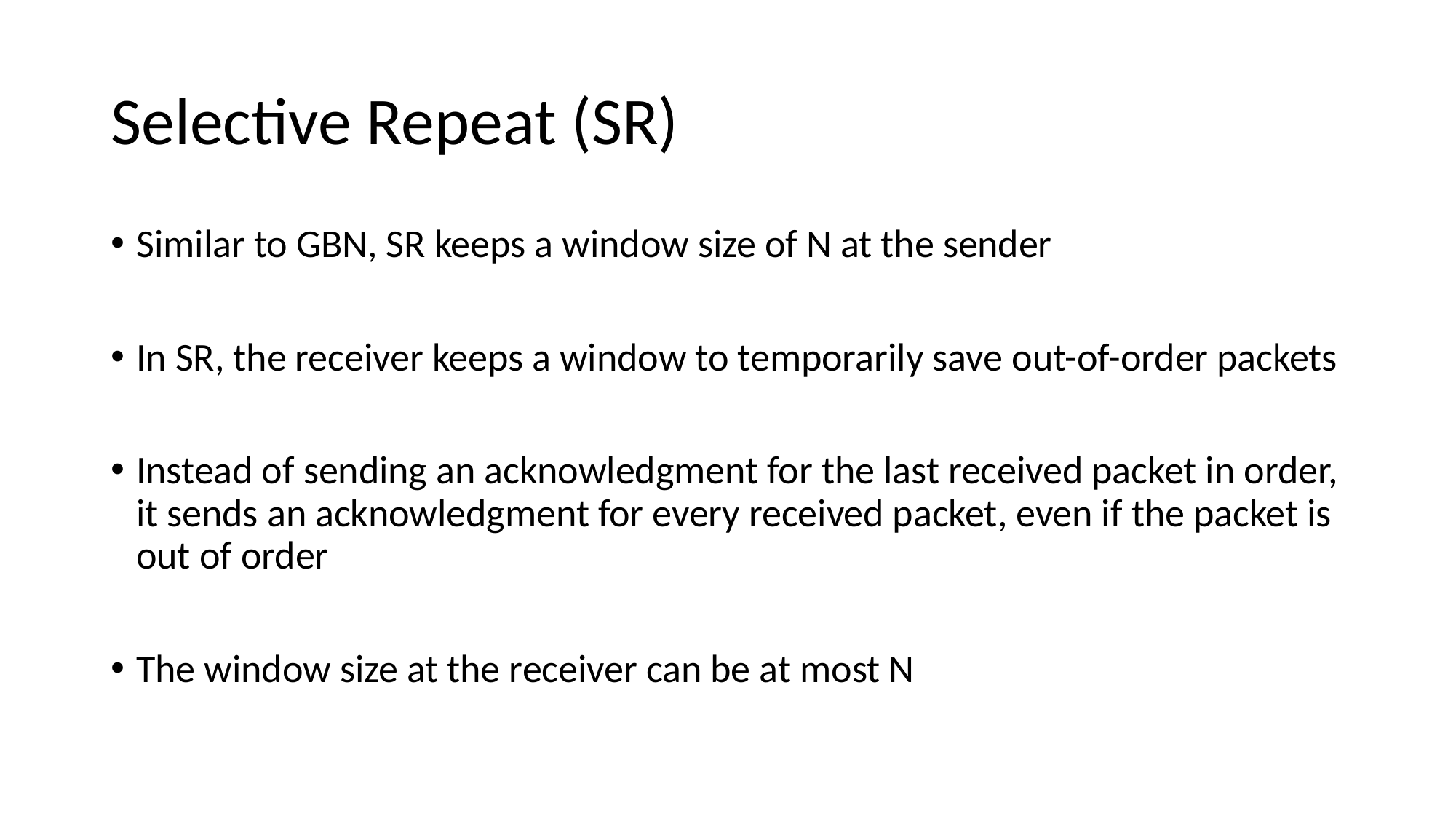

# Selective Repeat (SR)
Similar to GBN, SR keeps a window size of N at the sender

In SR, the receiver keeps a window to temporarily save out-of-order packets

Instead of sending an acknowledgment for the last received packet in order, it sends an acknowledgment for every received packet, even if the packet is out of order

The window size at the receiver can be at most N